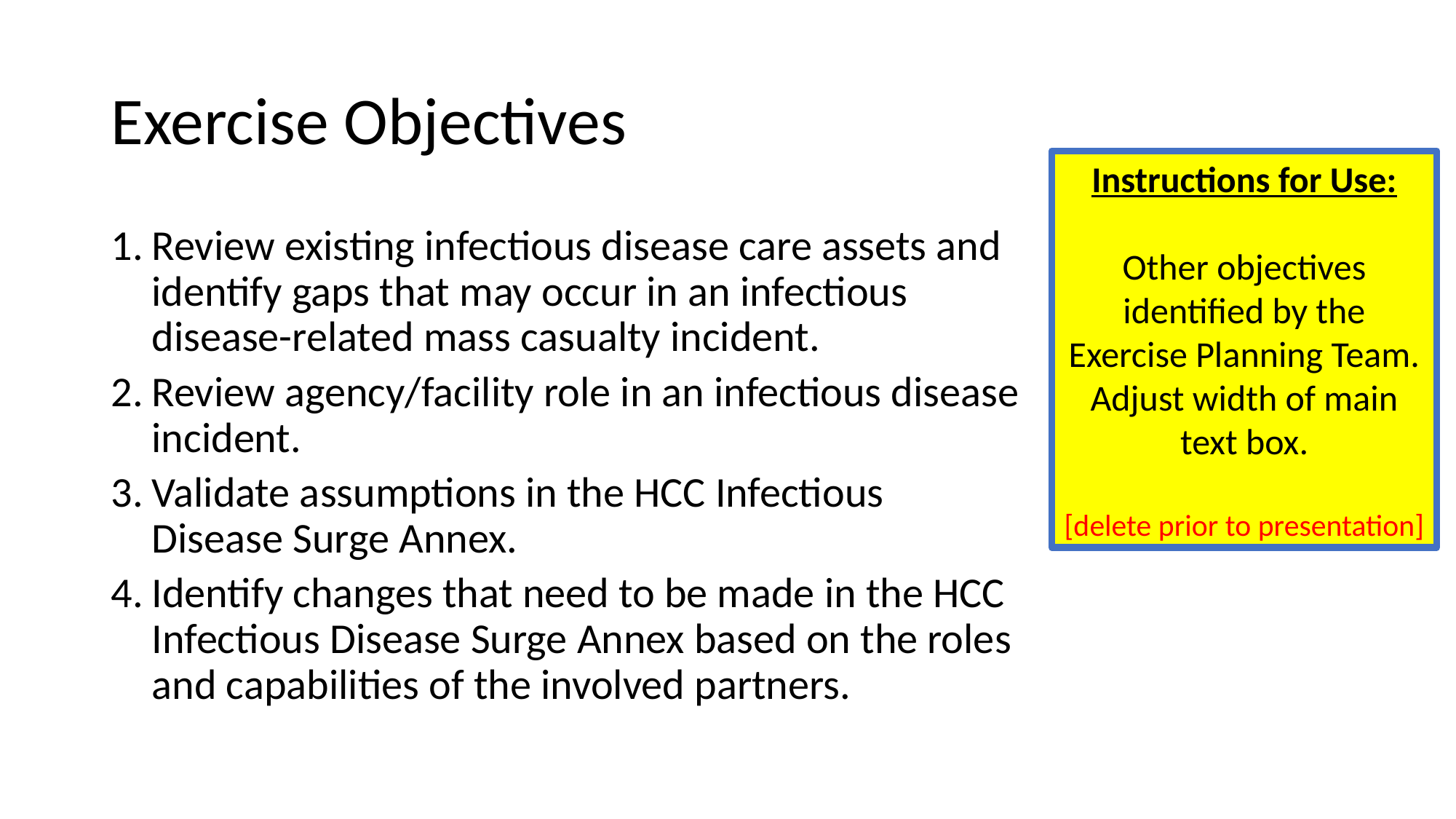

# Exercise Objectives
Instructions for Use:

Other objectives identified by the Exercise Planning Team. Adjust width of main text box.

[delete prior to presentation]
Review existing infectious disease care assets and identify gaps that may occur in an infectious disease-related mass casualty incident.
Review agency/facility role in an infectious disease incident.
Validate assumptions in the HCC Infectious Disease Surge Annex.
Identify changes that need to be made in the HCC Infectious Disease Surge Annex based on the roles and capabilities of the involved partners.